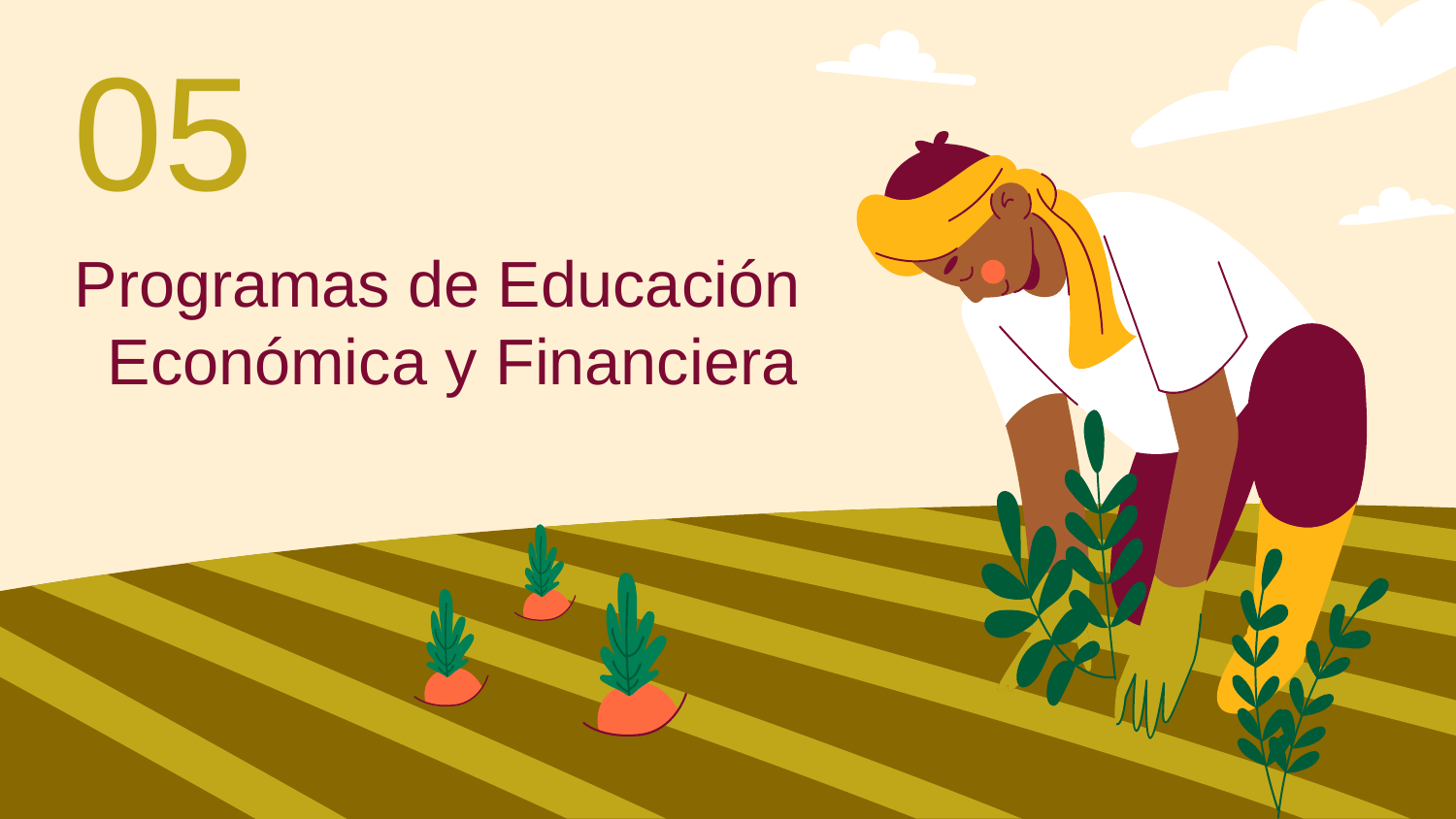

# 05

Programas de Educación Económica y Financiera